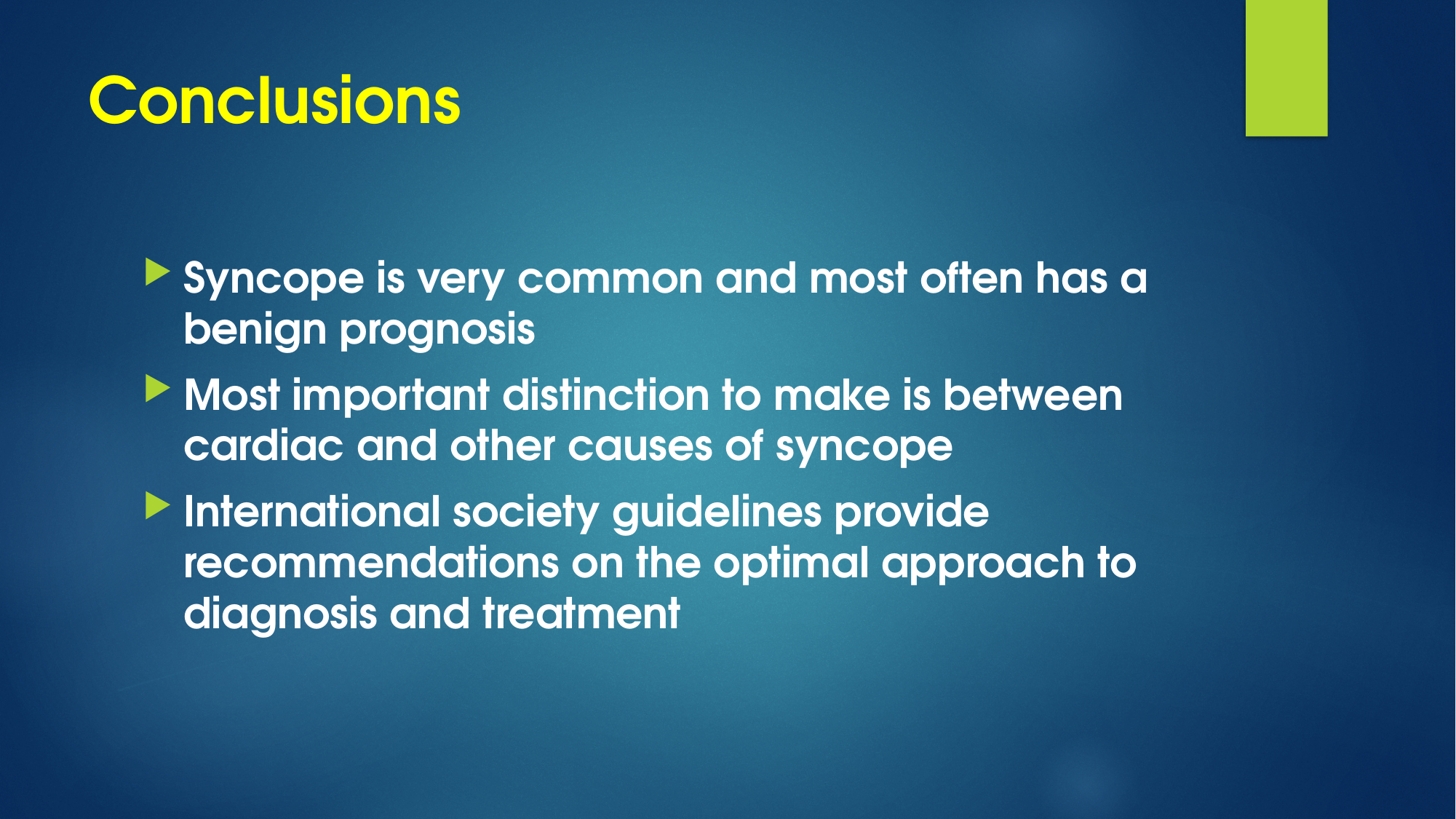

# Conclusions
Syncope is very common and most often has a benign prognosis
Most important distinction to make is between cardiac and other causes of syncope
International society guidelines provide recommendations on the optimal approach to diagnosis and treatment